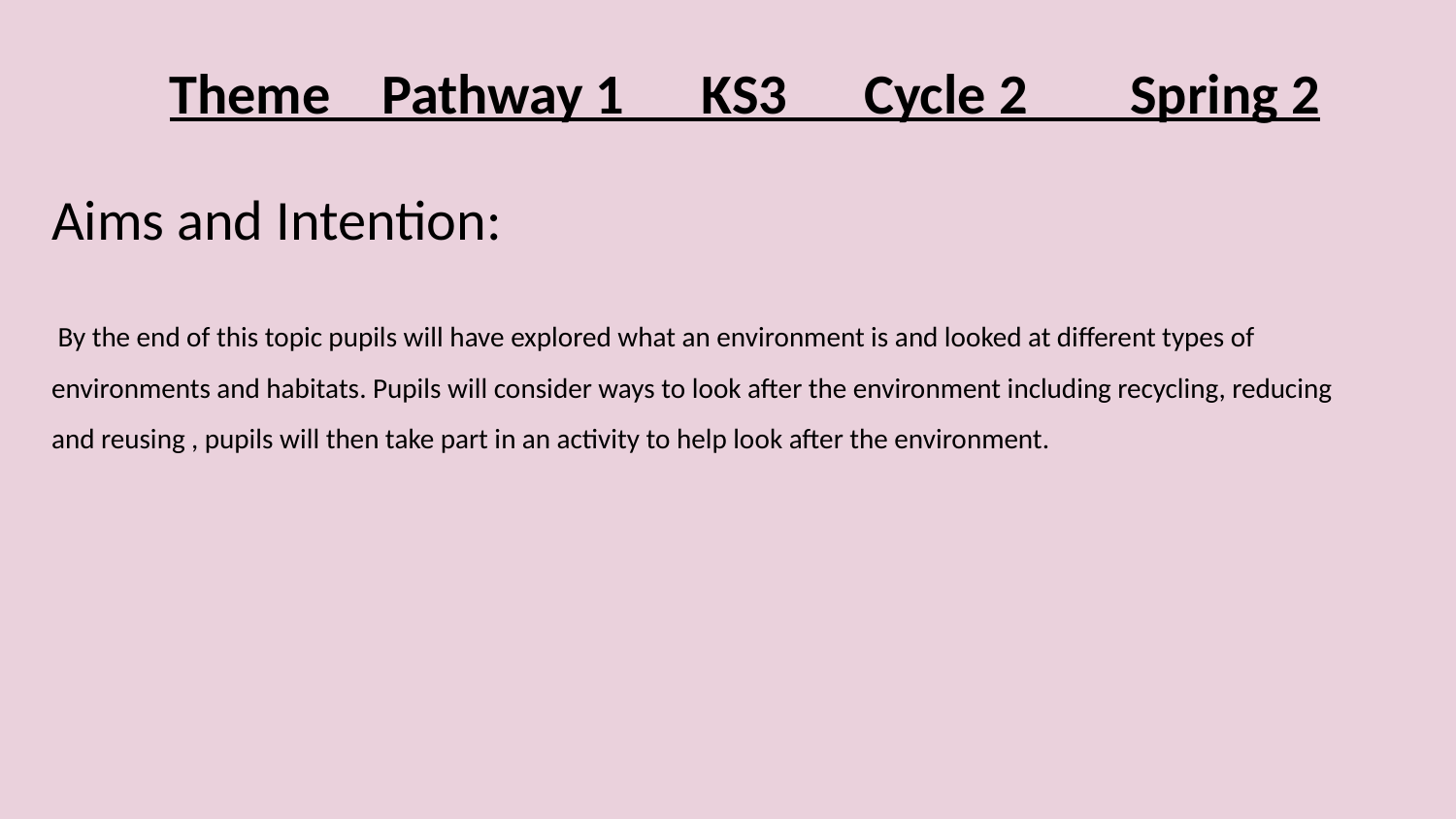

Theme    Pathway 1      KS3      Cycle 2        Spring 2
Aims and Intention:

 By the end of this topic pupils will have explored what an environment is and looked at different types of environments and habitats. Pupils will consider ways to look after the environment including recycling, reducing and reusing , pupils will then take part in an activity to help look after the environment.